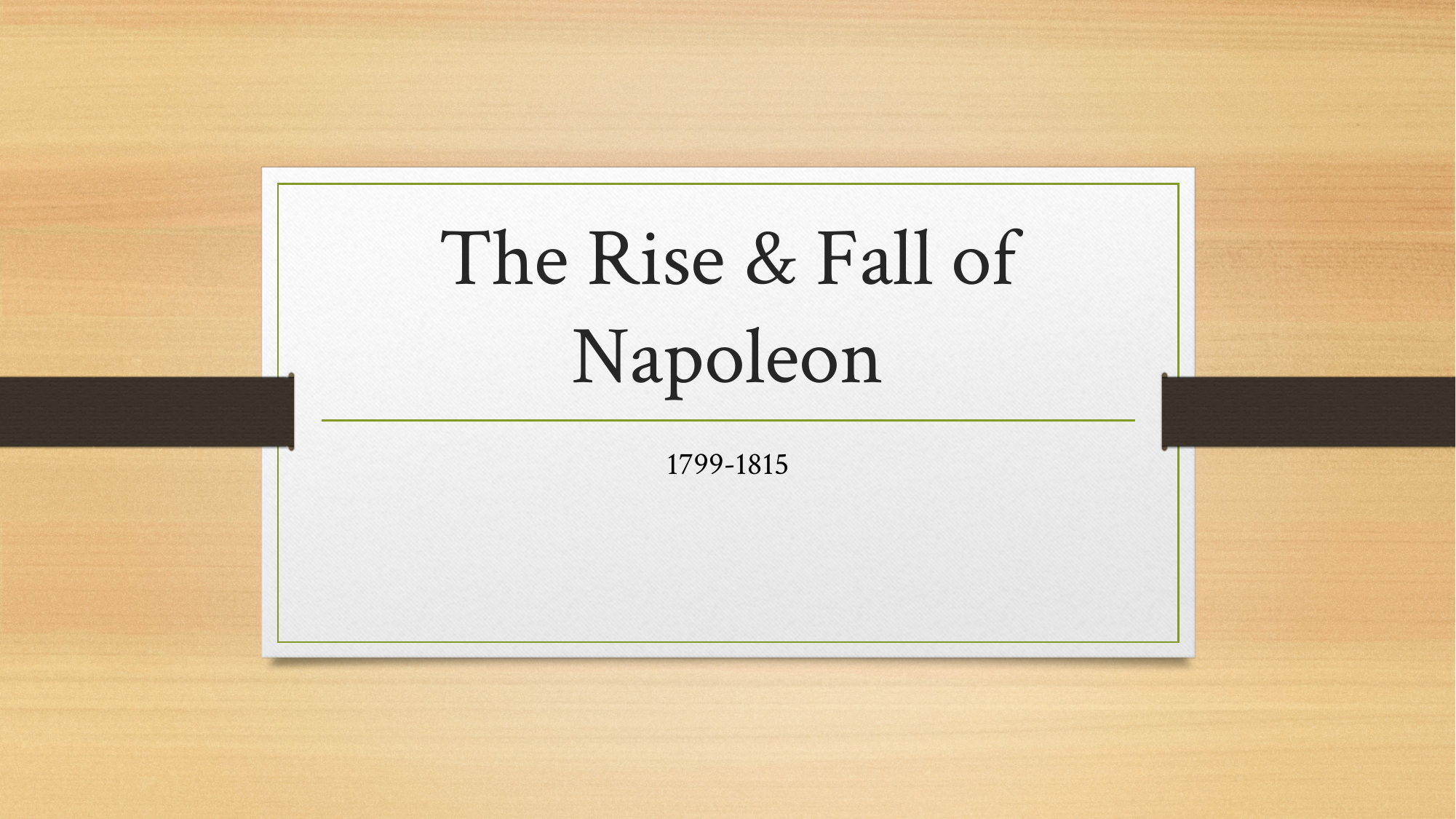

# The Rise & Fall of Napoleon
1799-1815